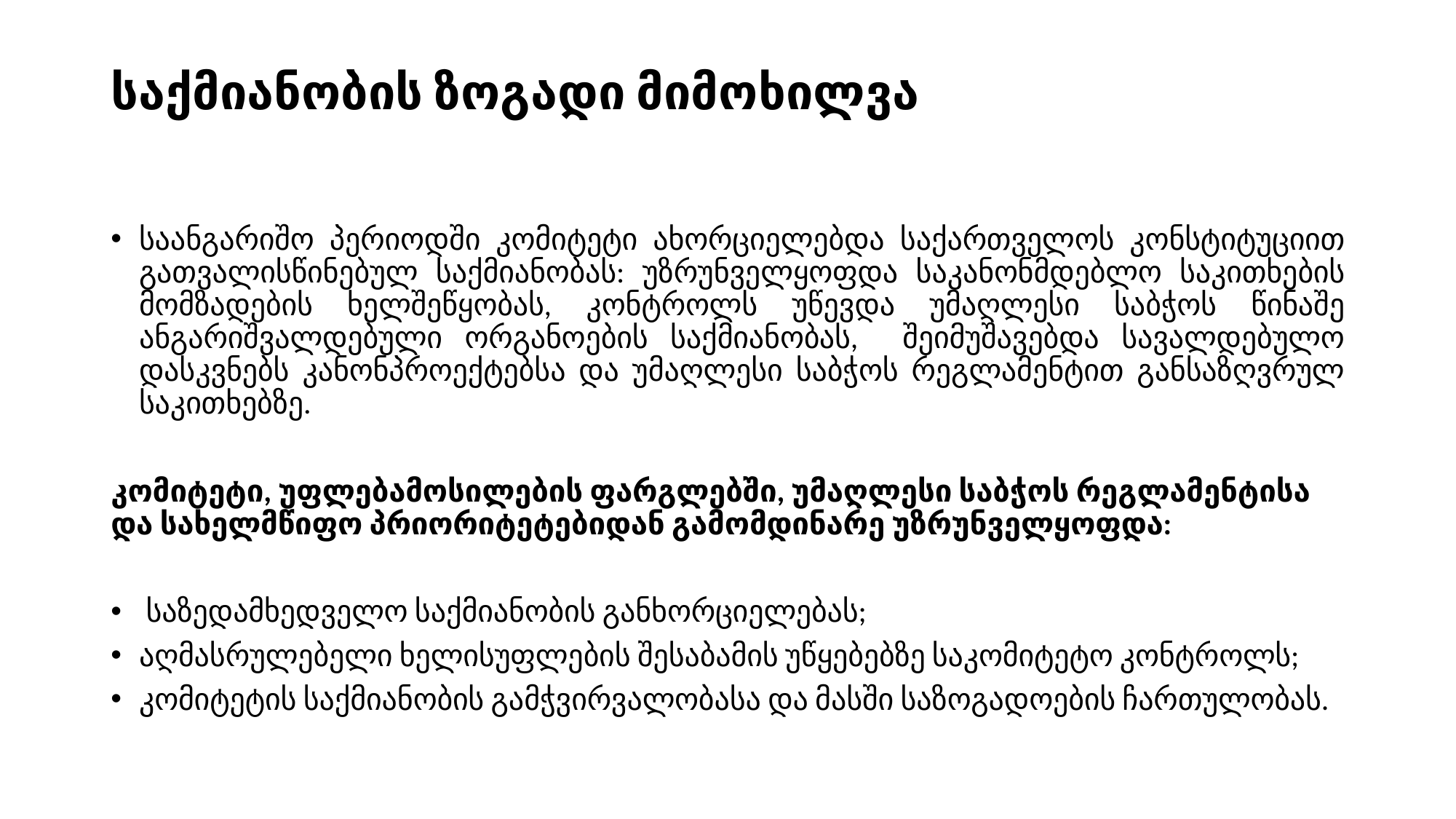

# საქმიანობის ზოგადი მიმოხილვა
საანგარიშო პერიოდში კომიტეტი ახორციელებდა საქართველოს კონსტიტუციით გათვალისწინებულ საქმიანობას: უზრუნველყოფდა საკანონმდებლო საკითხების მომზადების ხელშეწყობას, კონტროლს უწევდა უმაღლესი საბჭოს წინაშე ანგარიშვალდებული ორგანოების საქმიანობას,  შეიმუშავებდა სავალდებულო დასკვნებს კანონპროექტებსა და უმაღლესი საბჭოს რეგლამენტით განსაზღვრულ საკითხებზე.

კომიტეტი, უფლებამოსილების ფარგლებში, უმაღლესი საბჭოს რეგლამენტისა და სახელმწიფო პრიორიტეტებიდან გამომდინარე უზრუნველყოფდა:

 საზედამხედველო საქმიანობის განხორციელებას;
აღმასრულებელი ხელისუფლების შესაბამის უწყებებზე საკომიტეტო კონტროლს;
კომიტეტის საქმიანობის გამჭვირვალობასა და მასში საზოგადოების ჩართულობას.